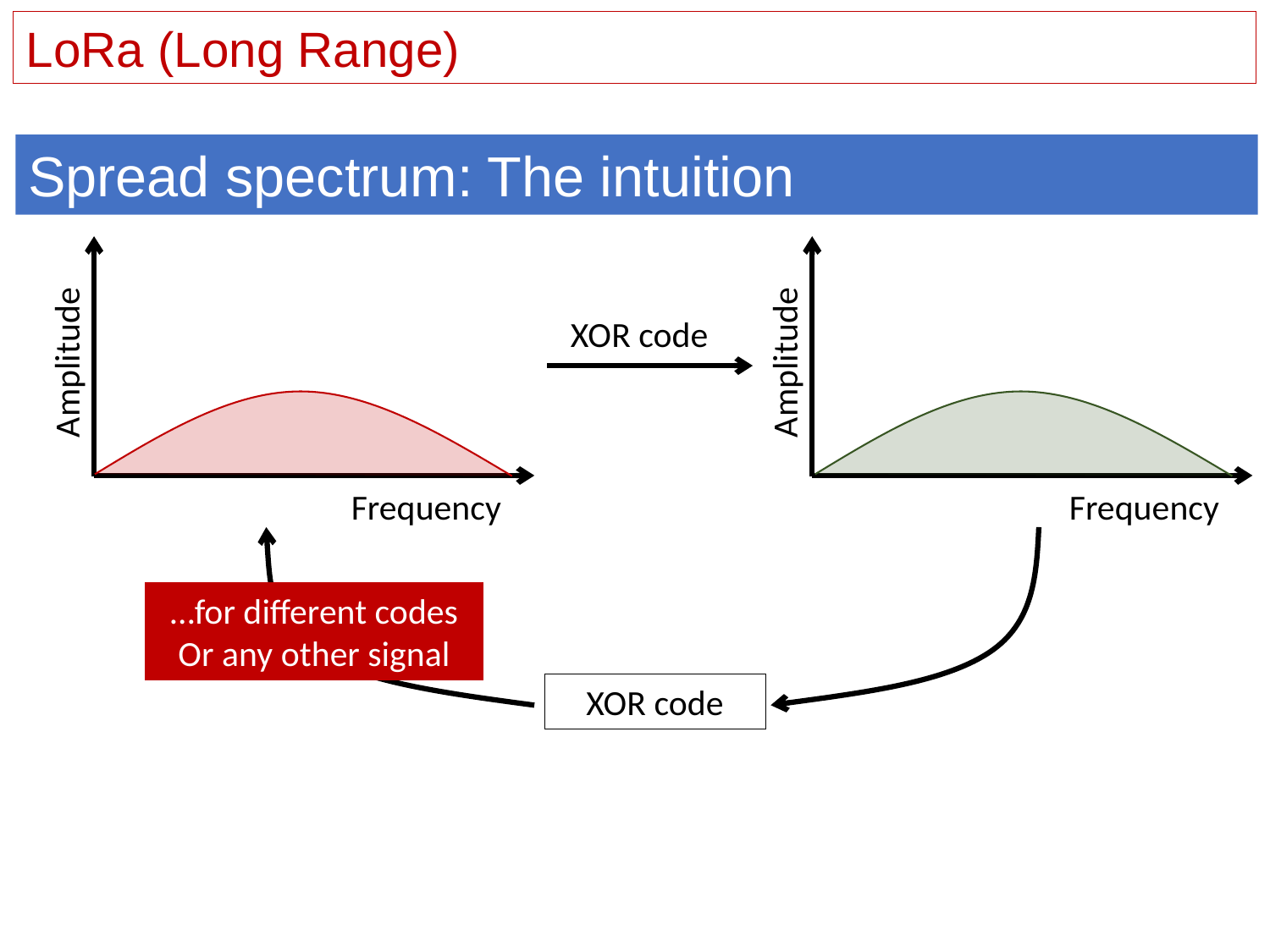

LoRa (Long Range)
Spread spectrum: The intuition
XOR code
Amplitude
Amplitude

Frequency
Frequency

…for different codes
Or any other signal
XOR code